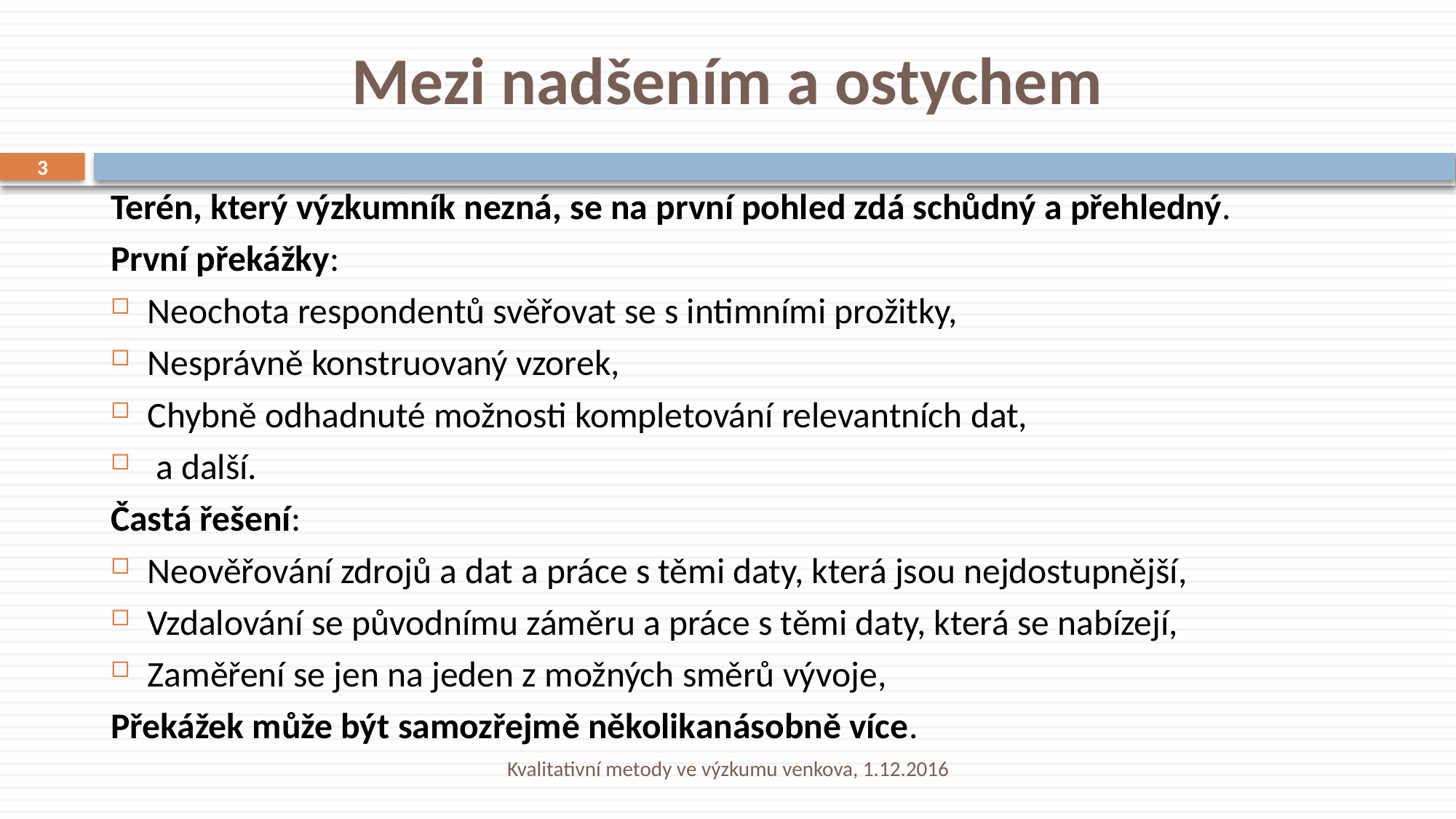

# Mezi nadšením a ostychem
3
Terén, který výzkumník nezná, se na první pohled zdá schůdný a přehledný.
První překážky:
Neochota respondentů svěřovat se s intimními prožitky,
Nesprávně konstruovaný vzorek,
Chybně odhadnuté možnosti kompletování relevantních dat,
 a další.
Častá řešení:
Neověřování zdrojů a dat a práce s těmi daty, která jsou nejdostupnější,
Vzdalování se původnímu záměru a práce s těmi daty, která se nabízejí,
Zaměření se jen na jeden z možných směrů vývoje,
Překážek může být samozřejmě několikanásobně více.

Kvalitativní metody ve výzkumu venkova, 1.12.2016